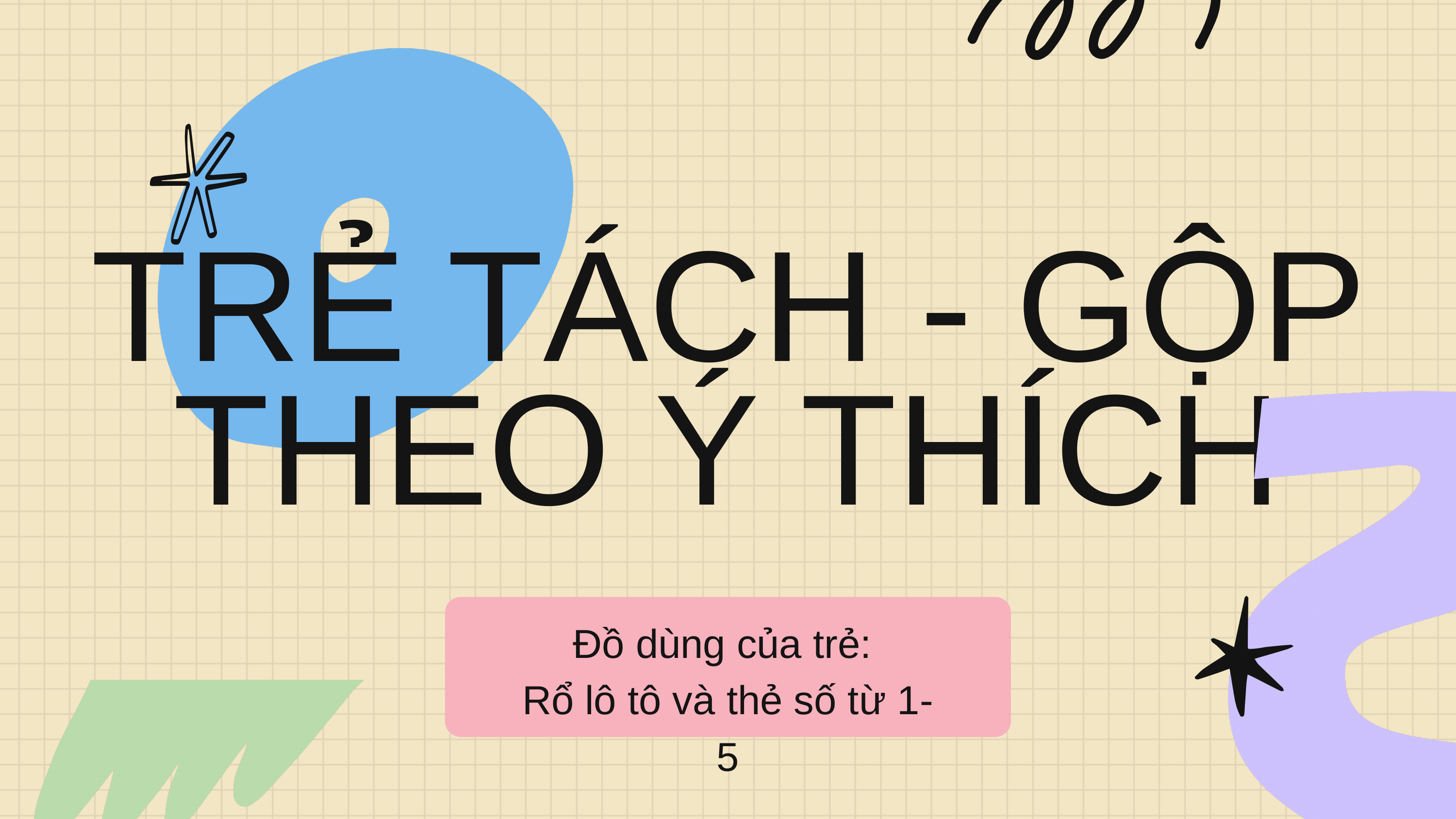

TRẺ TÁCH - GỘP THEO Ý THÍCH

Đồ dùng của trẻ:
Rổ lô tô và thẻ số từ 1-5